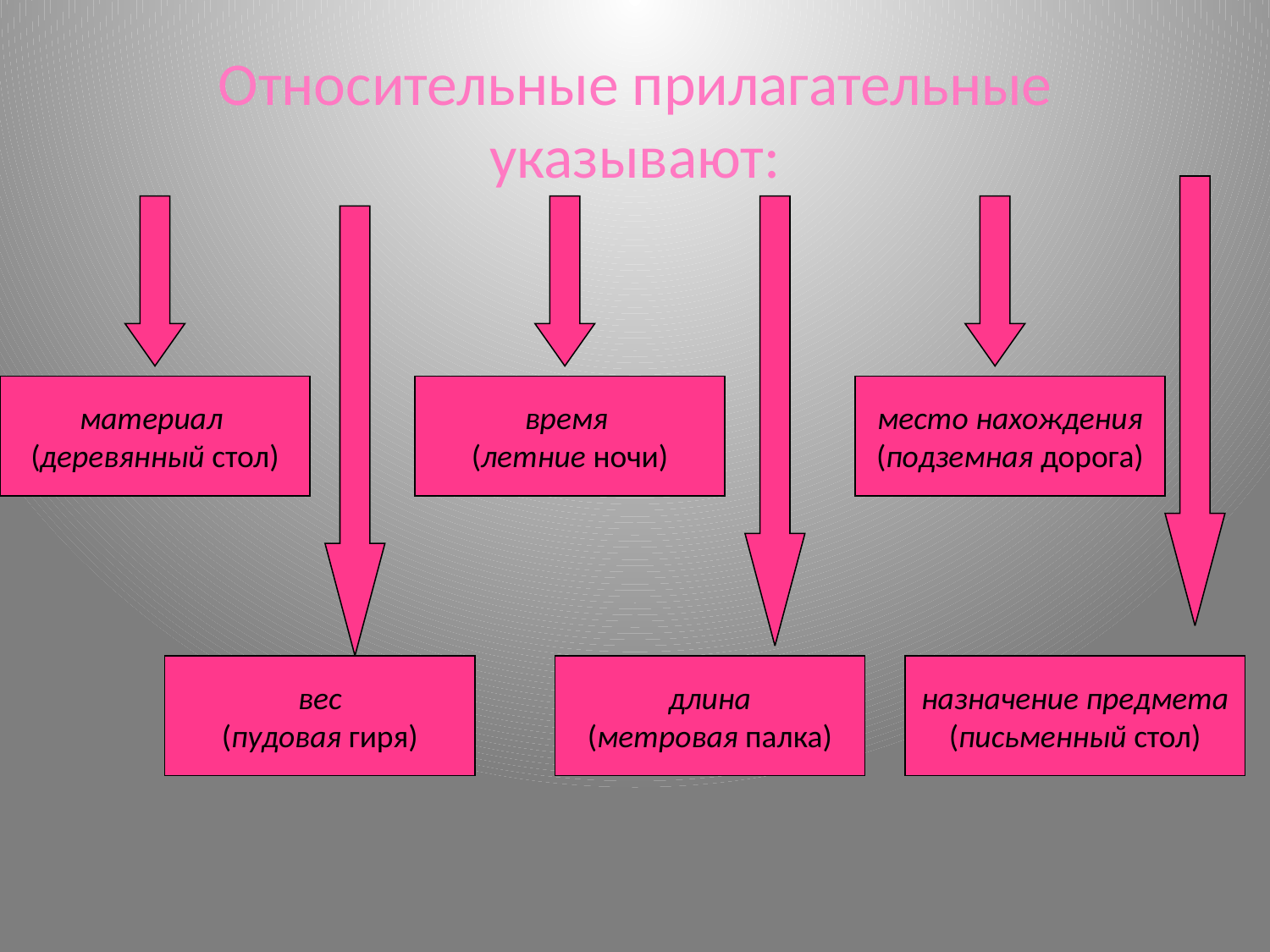

# Относительные прилагательные указывают:

материал
(деревянный стол)
время
(летние ночи)
место нахождения
(подземная дорога)
вес
(пудовая гиря)
длина
(метровая палка)
назначение предмета
(письменный стол)